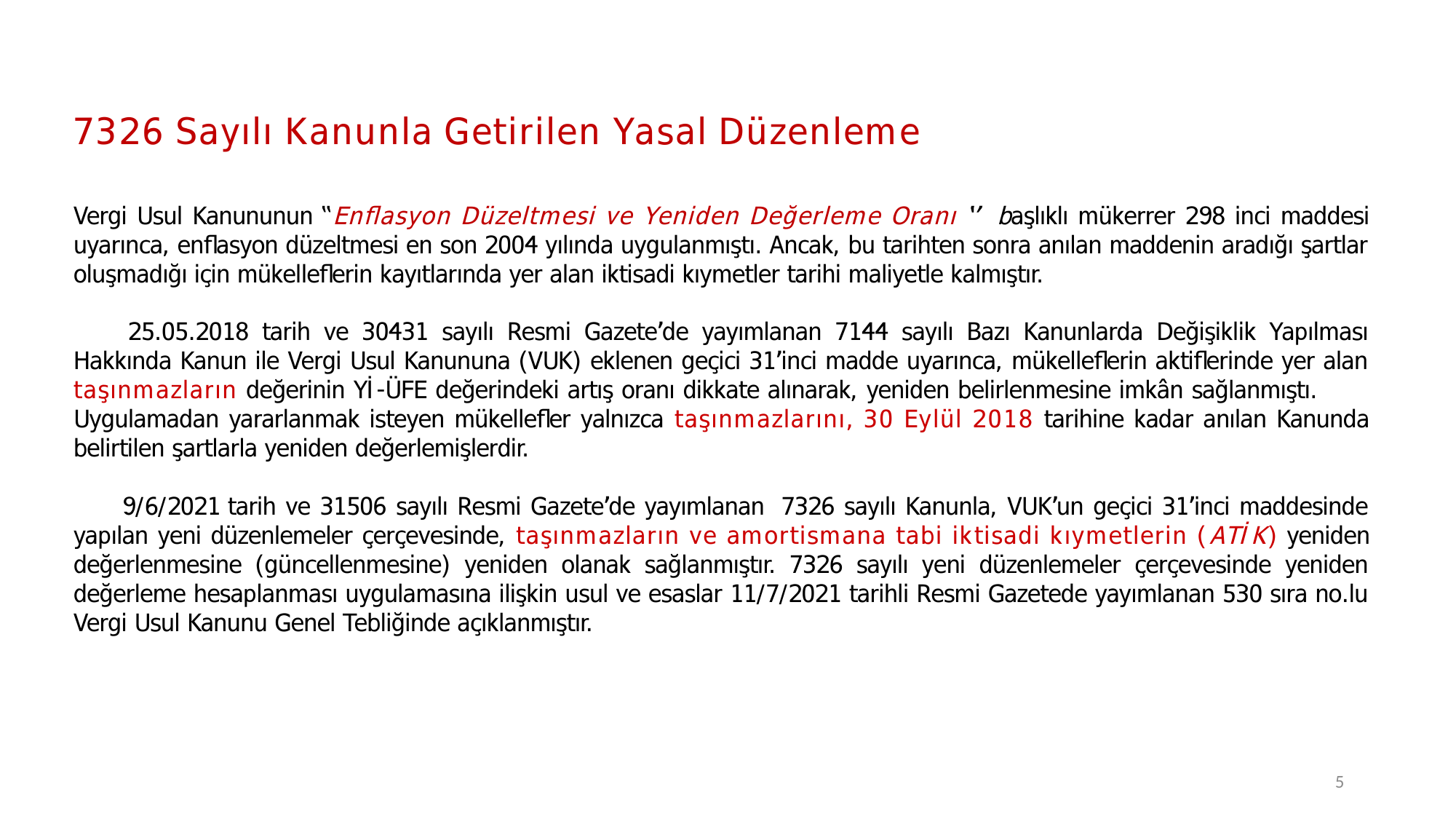

7326 Sayılı Kanunla Getirilen Yasal Düzenleme
Vergi Usul Kanununun “Enflasyon Düzeltmesi ve Yeniden Değerleme Oranı ‘’  başlıklı mükerrer 298 inci maddesi uyarınca, enflasyon düzeltmesi en son 2004 yılında uygulanmıştı. Ancak, bu tarihten sonra anılan maddenin aradığı şartlar oluşmadığı için mükelleflerin kayıtlarında yer alan iktisadi kıymetler tarihi maliyetle kalmıştır.

    25.05.2018 tarih ve 30431 sayılı Resmi Gazete’de yayımlanan 7144 sayılı Bazı Kanunlarda Değişiklik Yapılması Hakkında Kanun ile Vergi Usul Kanununa (VUK) eklenen geçici 31’inci madde uyarınca, mükelleflerin aktiflerinde yer alan taşınmazların değerinin Yİ-ÜFE değerindeki artış oranı dikkate alınarak, yeniden belirlenmesine imkân sağlanmıştı.       Uygulamadan yararlanmak isteyen mükellefler yalnızca taşınmazlarını, 30 Eylül 2018 tarihine kadar anılan Kanunda belirtilen şartlarla yeniden değerlemişlerdir.

     9/6/2021 tarih ve 31506 sayılı Resmi Gazete’de yayımlanan  7326 sayılı Kanunla, VUK’un geçici 31’inci maddesinde yapılan yeni düzenlemeler çerçevesinde, taşınmazların ve amortismana tabi iktisadi kıymetlerin (ATİK) yeniden değerlenmesine (güncellenmesine) yeniden olanak sağlanmıştır. 7326 sayılı yeni düzenlemeler çerçevesinde yeniden değerleme hesaplanması uygulamasına ilişkin usul ve esaslar 11/7/2021 tarihli Resmi Gazetede yayımlanan 530 sıra no.lu Vergi Usul Kanunu Genel Tebliğinde açıklanmıştır.
5